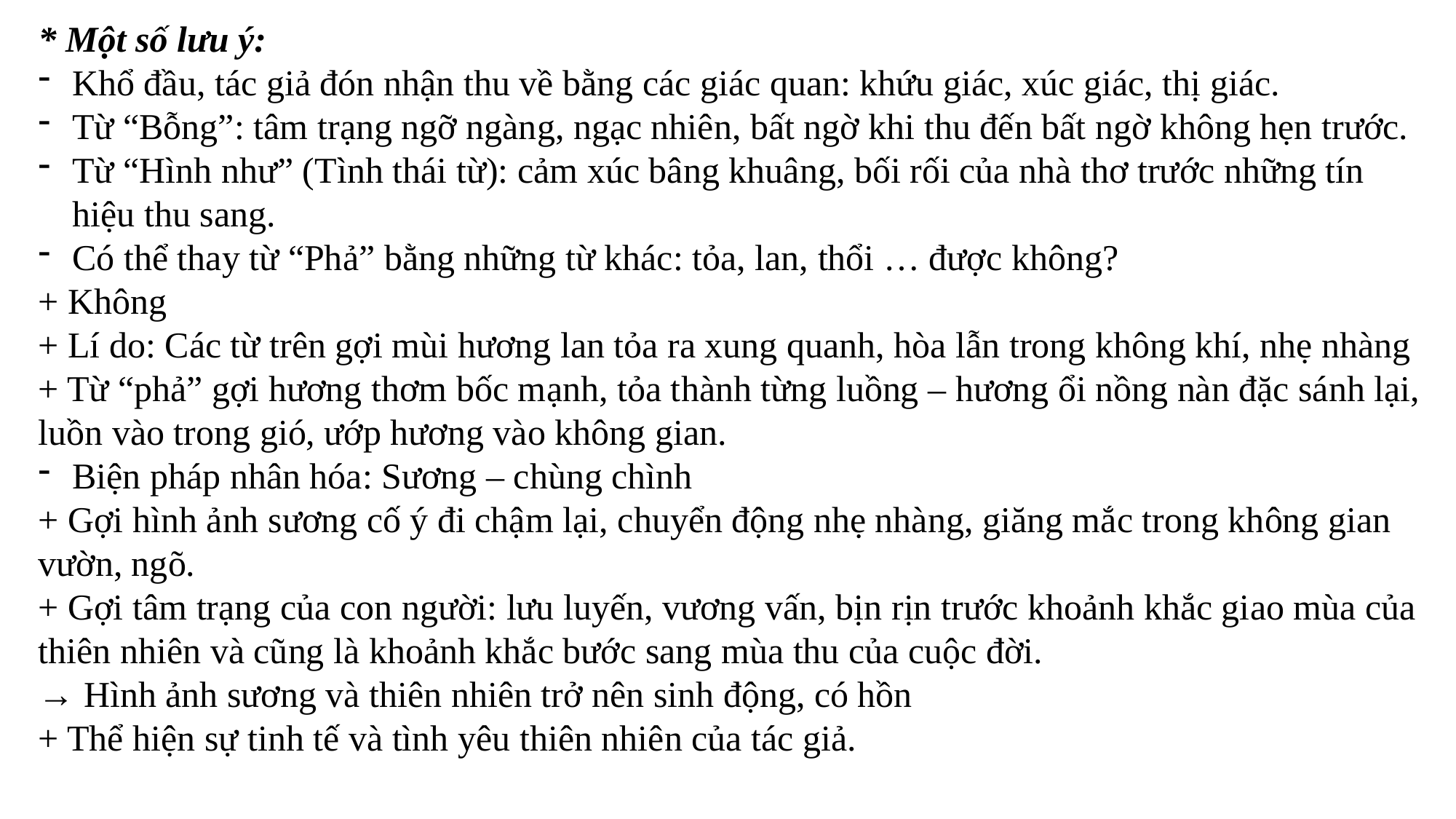

* Một số lưu ý:
Khổ đầu, tác giả đón nhận thu về bằng các giác quan: khứu giác, xúc giác, thị giác.
Từ “Bỗng”: tâm trạng ngỡ ngàng, ngạc nhiên, bất ngờ khi thu đến bất ngờ không hẹn trước.
Từ “Hình như” (Tình thái từ): cảm xúc bâng khuâng, bối rối của nhà thơ trước những tín hiệu thu sang.
Có thể thay từ “Phả” bằng những từ khác: tỏa, lan, thổi … được không?
+ Không
+ Lí do: Các từ trên gợi mùi hương lan tỏa ra xung quanh, hòa lẫn trong không khí, nhẹ nhàng
+ Từ “phả” gợi hương thơm bốc mạnh, tỏa thành từng luồng – hương ổi nồng nàn đặc sánh lại, luồn vào trong gió, ướp hương vào không gian.
Biện pháp nhân hóa: Sương – chùng chình
+ Gợi hình ảnh sương cố ý đi chậm lại, chuyển động nhẹ nhàng, giăng mắc trong không gian vườn, ngõ.
+ Gợi tâm trạng của con người: lưu luyến, vương vấn, bịn rịn trước khoảnh khắc giao mùa của thiên nhiên và cũng là khoảnh khắc bước sang mùa thu của cuộc đời.
→ Hình ảnh sương và thiên nhiên trở nên sinh động, có hồn
+ Thể hiện sự tinh tế và tình yêu thiên nhiên của tác giả.